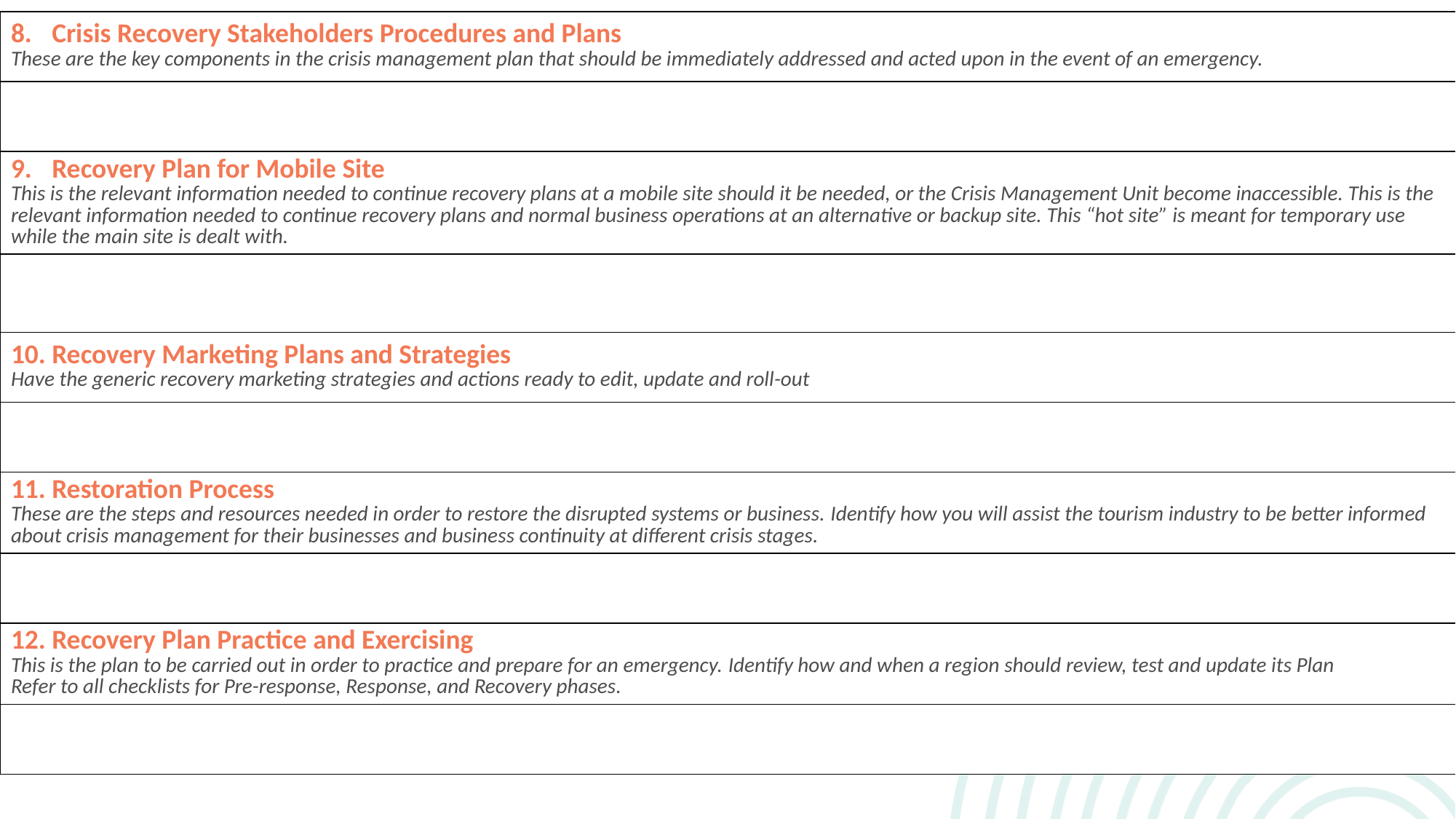

| Crisis Recovery Stakeholders Procedures and Plans These are the key components in the crisis management plan that should be immediately addressed and acted upon in the event of an emergency. |
| --- |
|  |
| Recovery Plan for Mobile Site This is the relevant information needed to continue recovery plans at a mobile site should it be needed, or the Crisis Management Unit become inaccessible. This is the relevant information needed to continue recovery plans and normal business operations at an alternative or backup site. This “hot site” is meant for temporary use while the main site is dealt with. |
|  |
| Recovery Marketing Plans and Strategies Have the generic recovery marketing strategies and actions ready to edit, update and roll-out |
|  |
| Restoration Process These are the steps and resources needed in order to restore the disrupted systems or business. Identify how you will assist the tourism industry to be better informed about crisis management for their businesses and business continuity at different crisis stages. |
|  |
| Recovery Plan Practice and Exercising This is the plan to be carried out in order to practice and prepare for an emergency. Identify how and when a region should review, test and update its Plan Refer to all checklists for Pre-response, Response, and Recovery phases. |
|  |